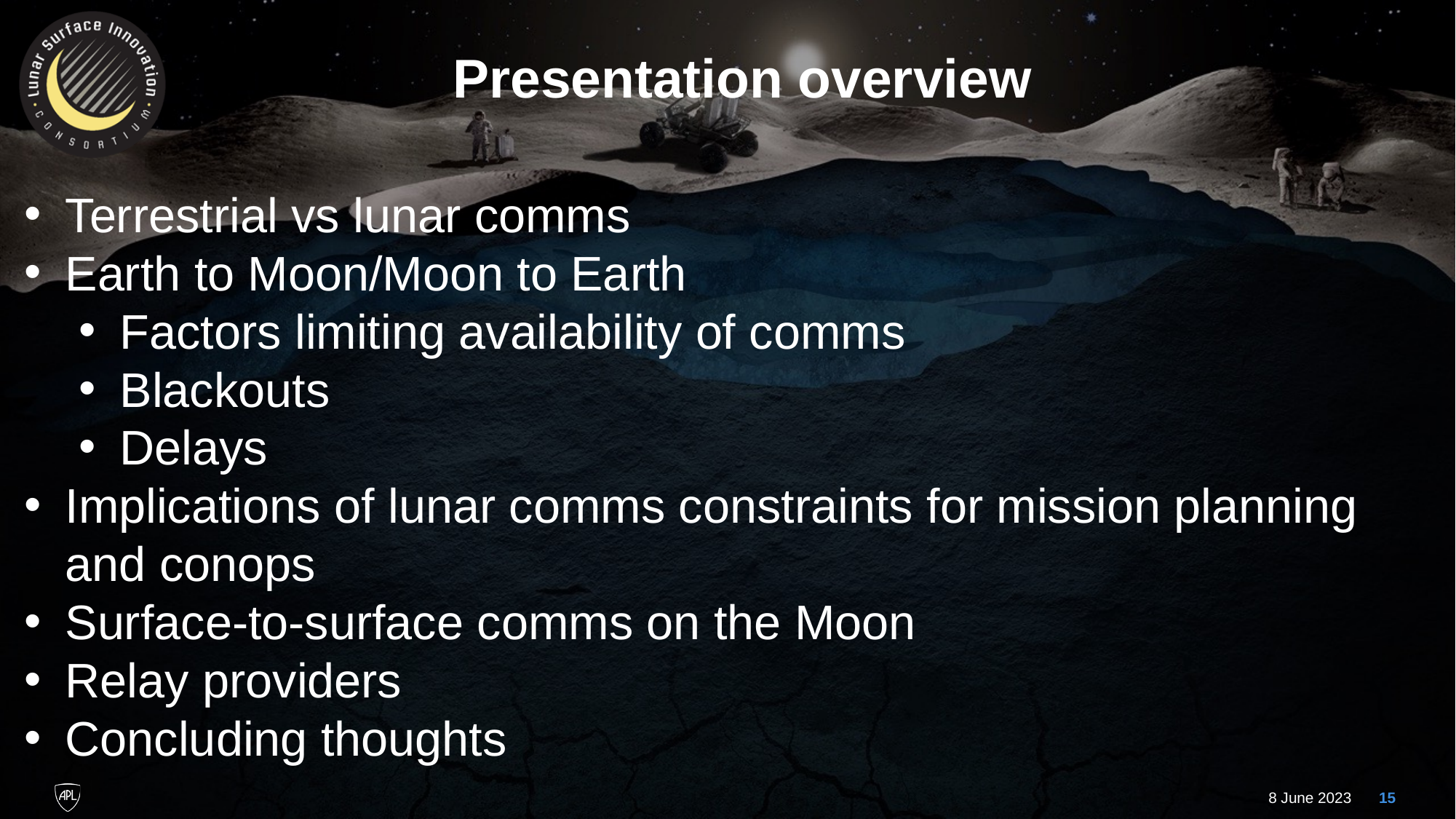

# Presentation overview
Terrestrial vs lunar comms
Earth to Moon/Moon to Earth
Factors limiting availability of comms
Blackouts
Delays
Implications of lunar comms constraints for mission planning and conops
Surface-to-surface comms on the Moon
Relay providers
Concluding thoughts

8 June 2023
15